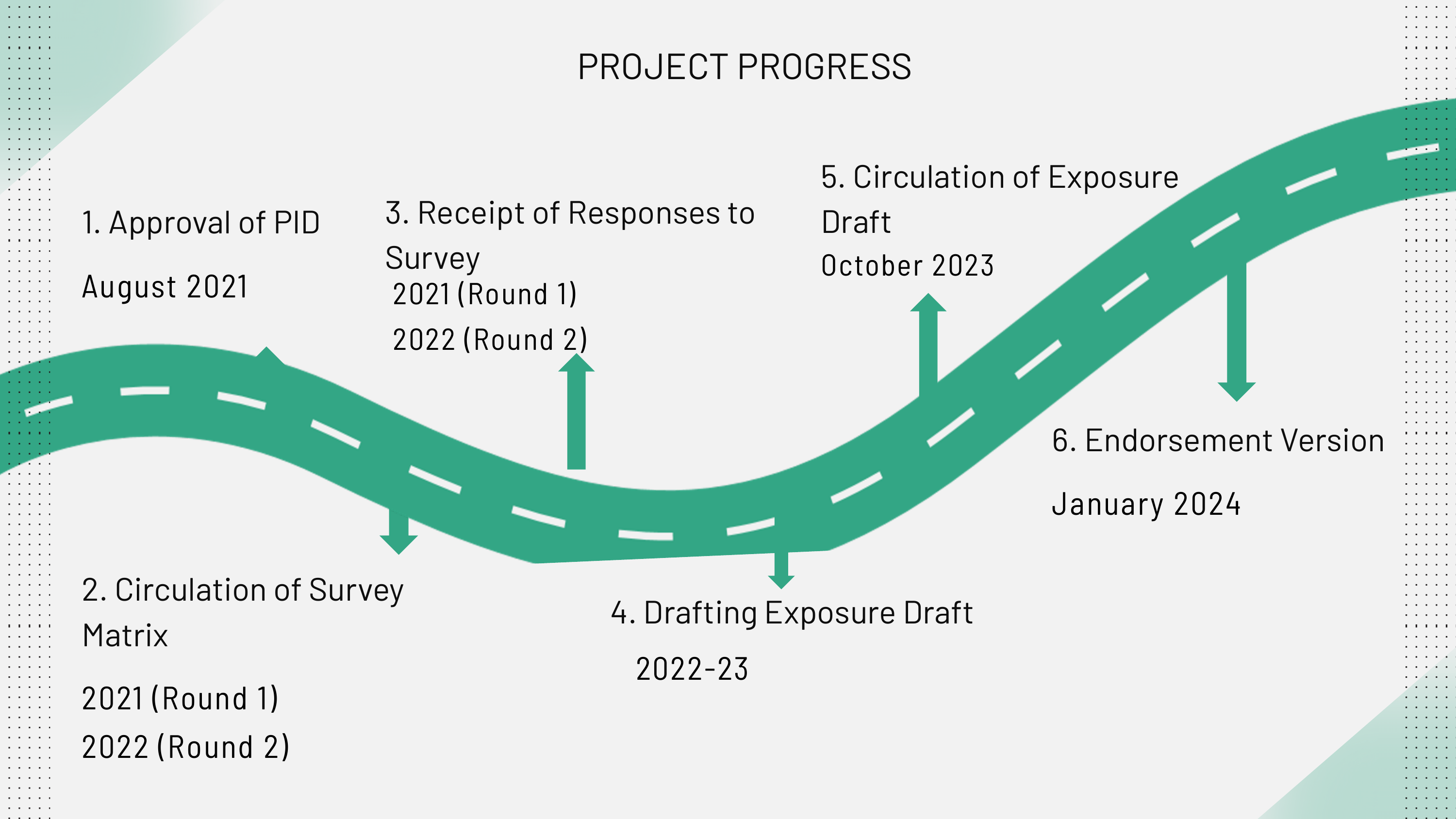

PROJECT PROGRESS

5. Circulation of Exposure Draft
3. Receipt of Responses to Survey
1. Approval of PID
October 2023

August 2021
2021 (Round 1)
2022 (Round 2)

6. Endorsement Version
January 2024

2. Circulation of Survey Matrix
4. Drafting Exposure Draft
2022-23
2021 (Round 1)
2022 (Round 2)